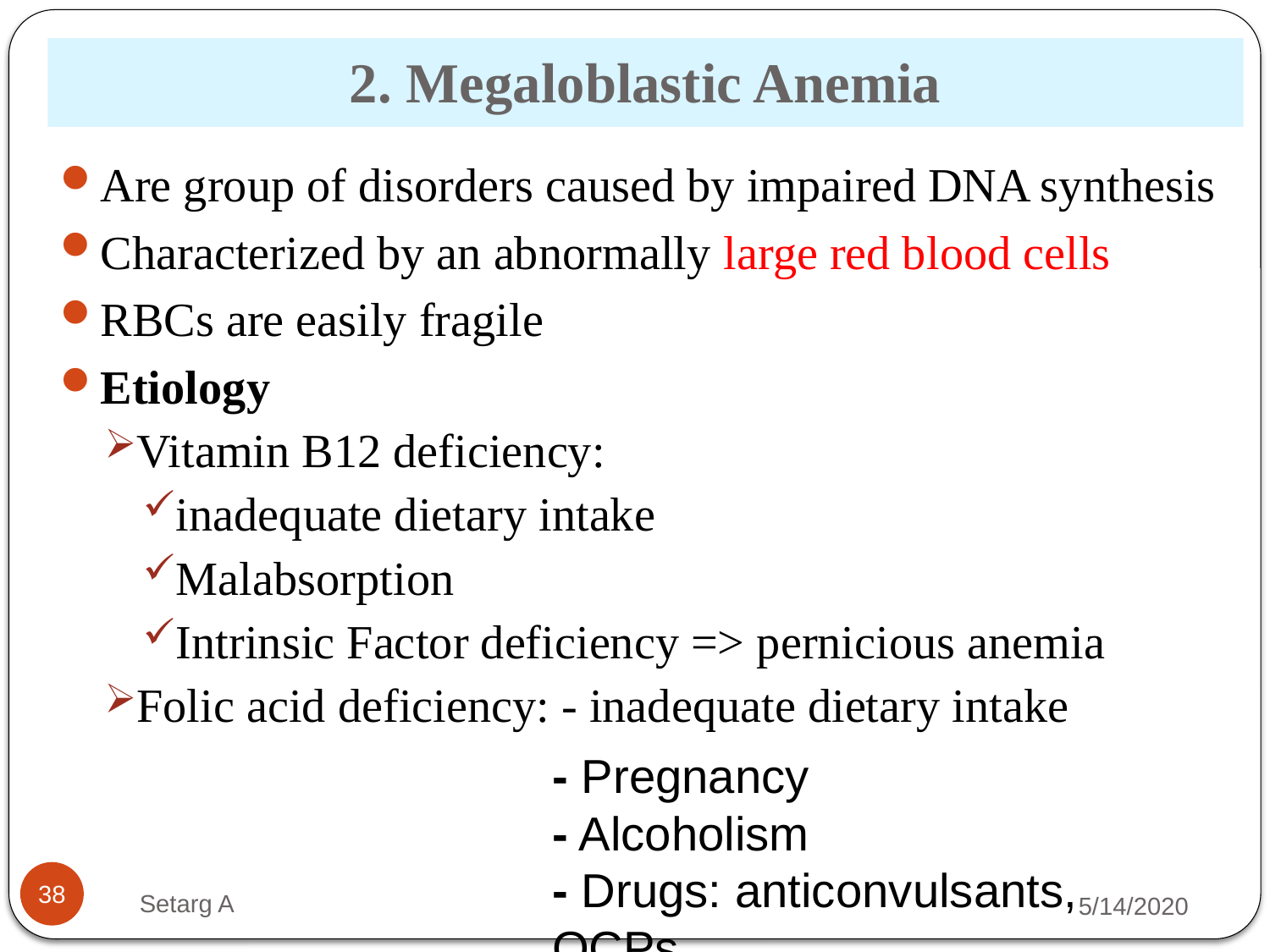

# 2. Megaloblastic Anemia
Are group of disorders caused by impaired DNA synthesis
Characterized by an abnormally large red blood cells
RBCs are easily fragile
Etiology
Vitamin B12 deficiency:
inadequate dietary intake
Malabsorption
Intrinsic Factor deficiency => pernicious anemia
Folic acid deficiency: - inadequate dietary intake
- Pregnancy
- Alcoholism
- Drugs: anticonvulsants, OCPs
38
Setarg A
5/14/2020